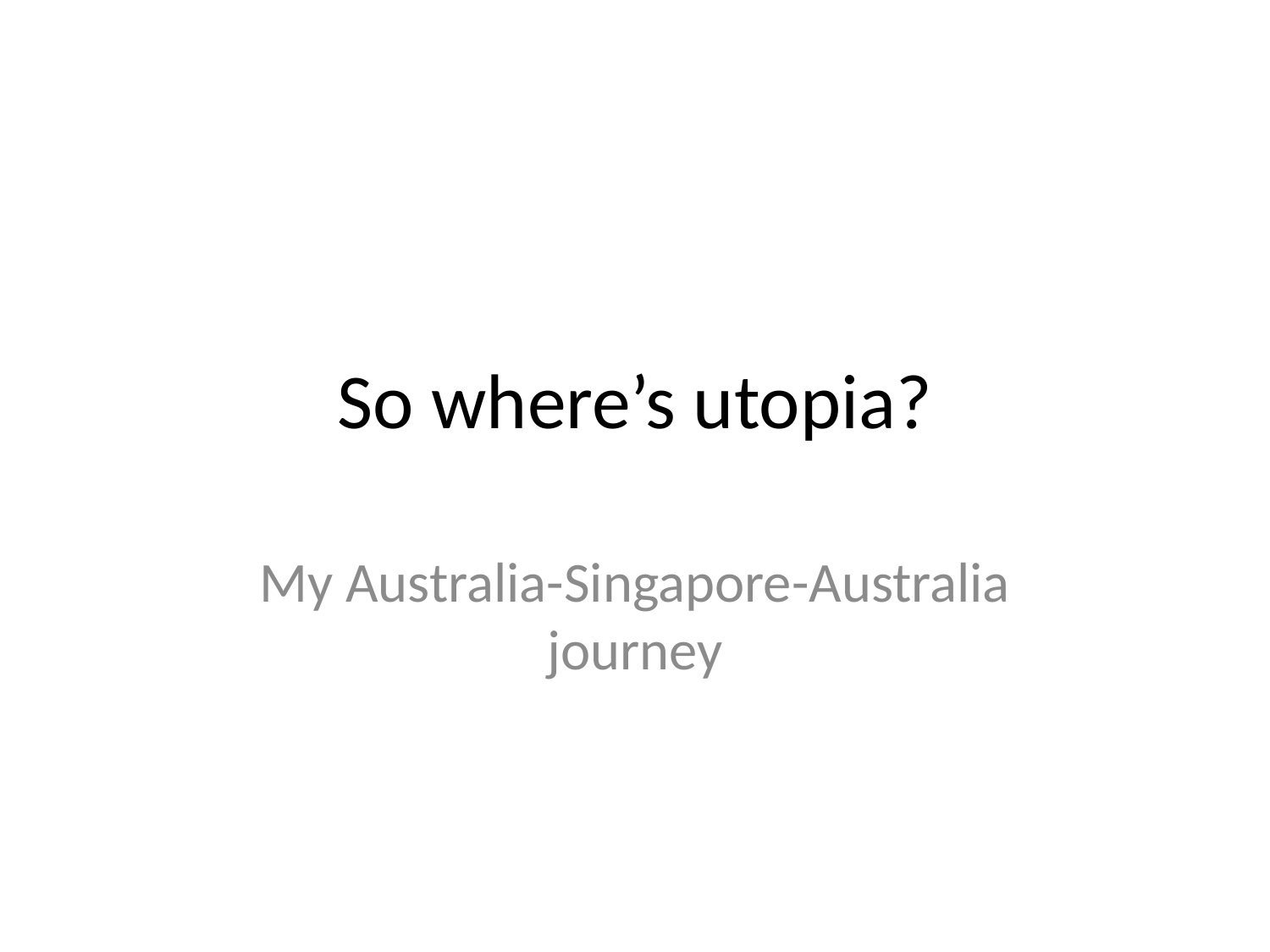

# So where’s utopia?
My Australia-Singapore-Australia journey